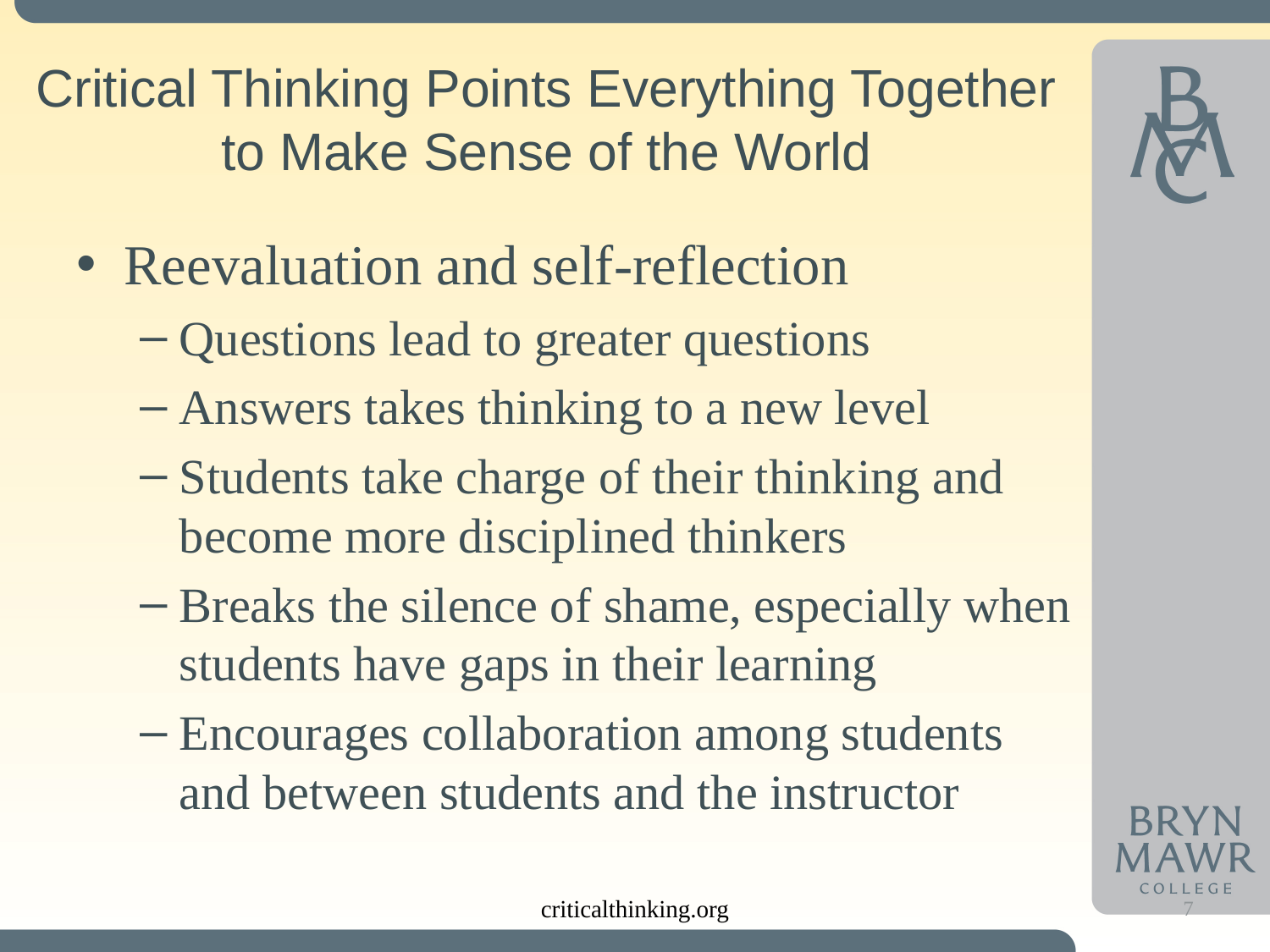

# Critical Thinking Points Everything Together to Make Sense of the World
Reevaluation and self-reflection
Questions lead to greater questions
Answers takes thinking to a new level
Students take charge of their thinking and become more disciplined thinkers
Breaks the silence of shame, especially when students have gaps in their learning
Encourages collaboration among students and between students and the instructor
criticalthinking.org
7